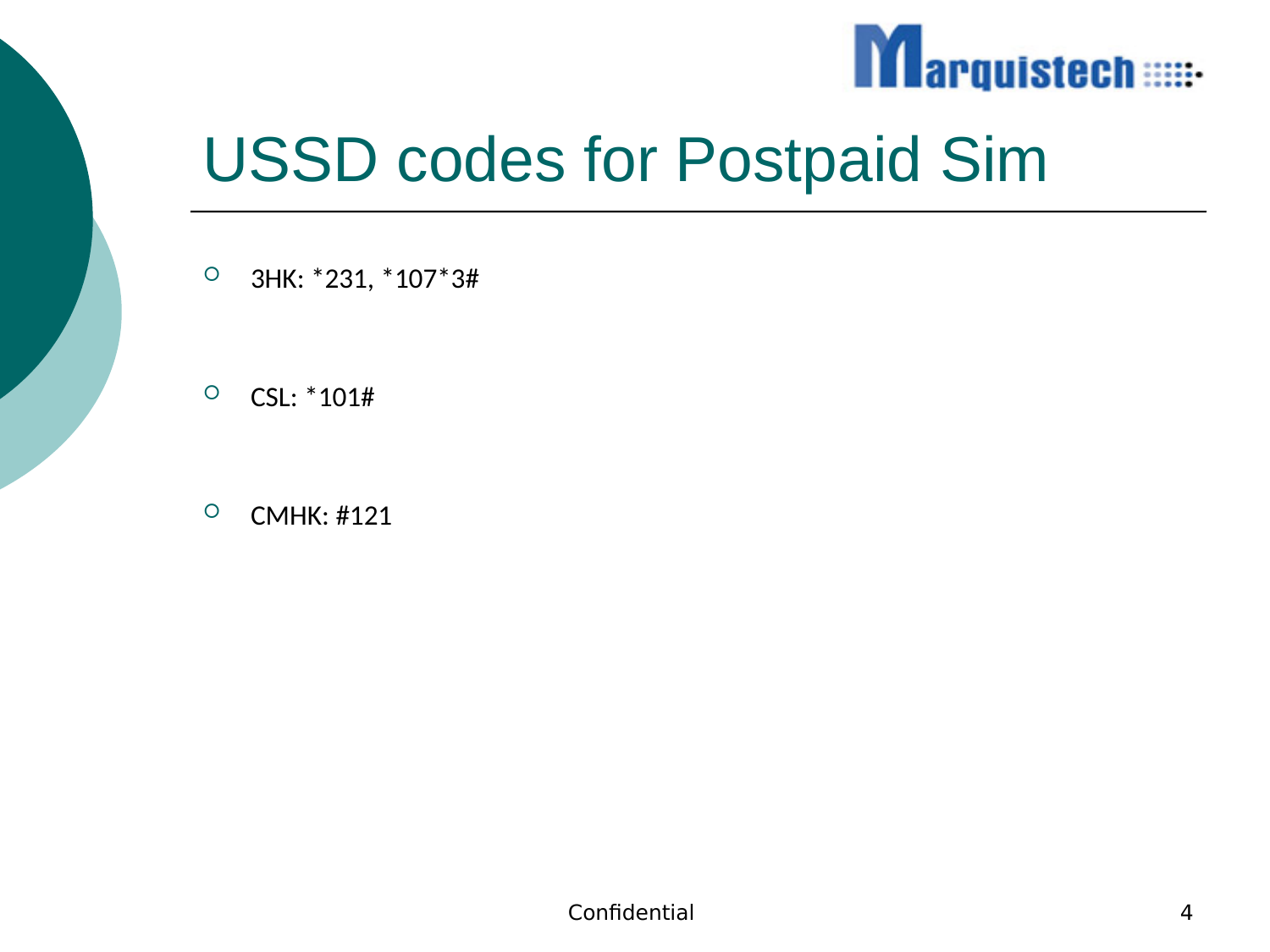

# USSD codes for Postpaid Sim
3HK: *231, *107*3#

CSL: *101#

CMHK: #121

Confidential
4